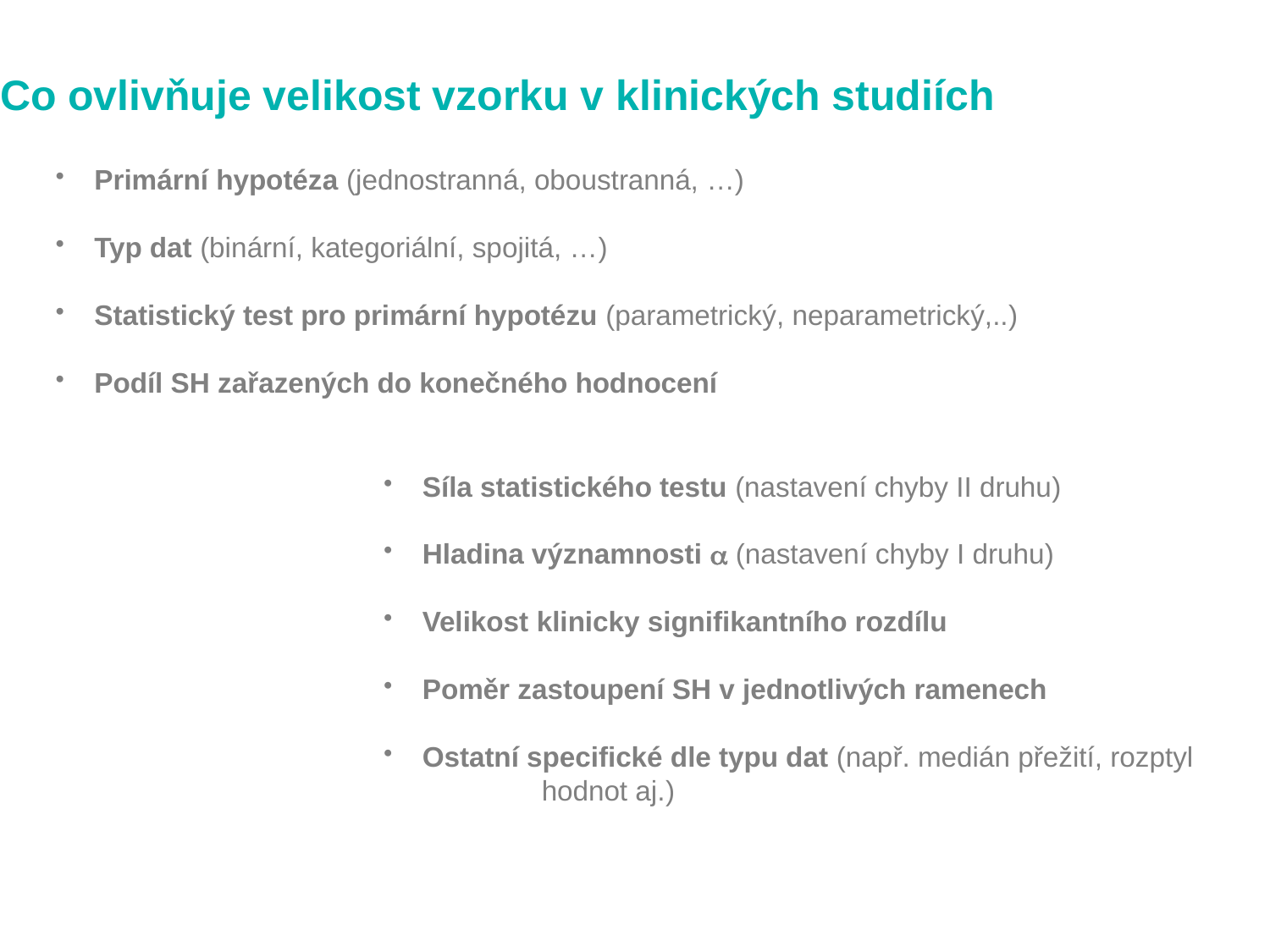

# Co ovlivňuje velikost vzorku v klinických studiích

 Primární hypotéza (jednostranná, oboustranná, …)

 Typ dat (binární, kategoriální, spojitá, …)

 Statistický test pro primární hypotézu (parametrický, neparametrický,..)

 Podíl SH zařazených do konečného hodnocení

 Síla statistického testu (nastavení chyby II druhu)

 Hladina významnosti α (nastavení chyby I druhu)

 Velikost klinicky signifikantního rozdílu

 Poměr zastoupení SH v jednotlivých ramenech

 Ostatní specifické dle typu dat (např. medián přežití, rozptyl 	hodnot aj.)